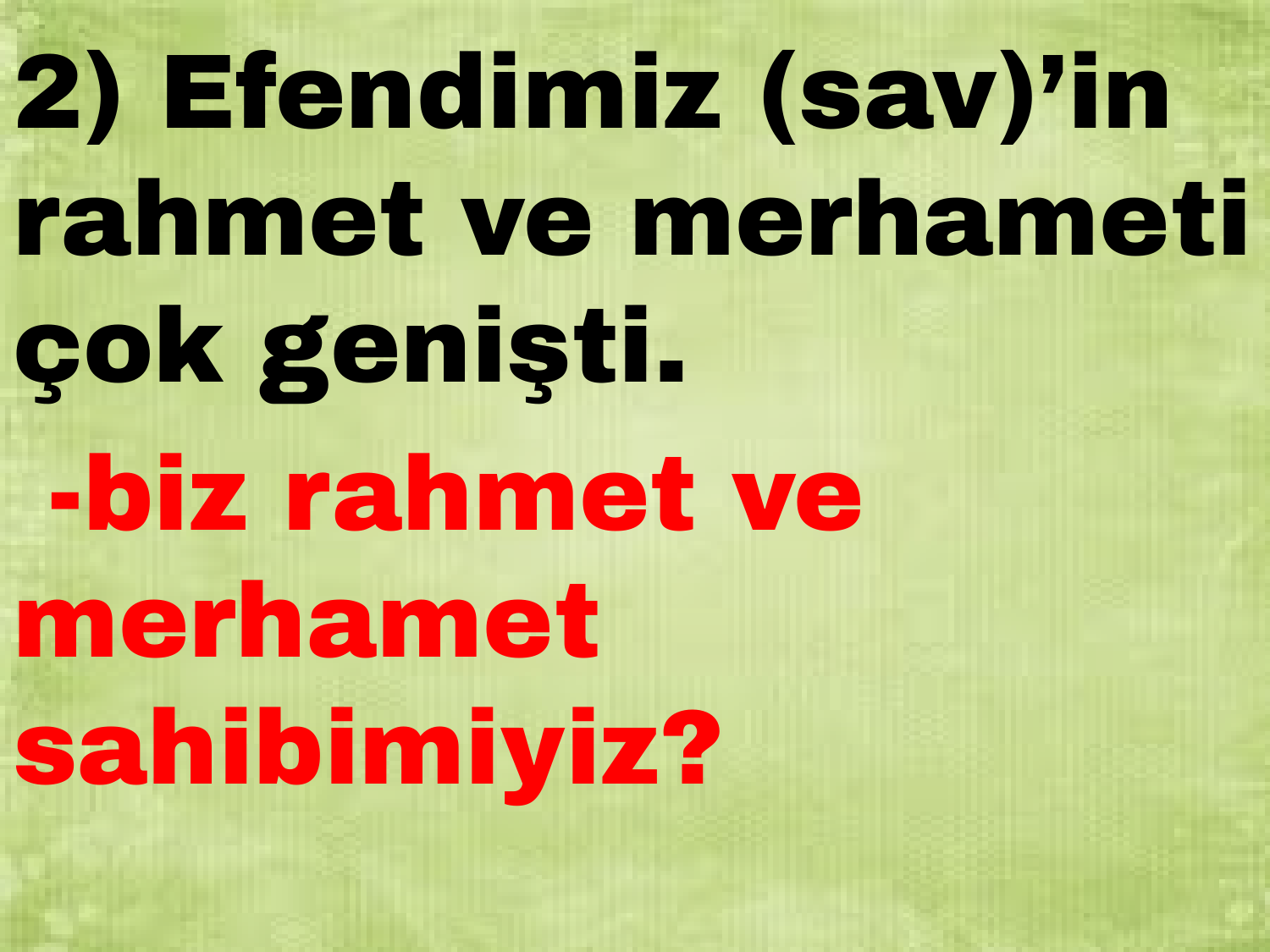

2) Efendimiz (sav)’in rahmet ve merhameti çok genişti.
 -biz rahmet ve merhamet sahibimiyiz?